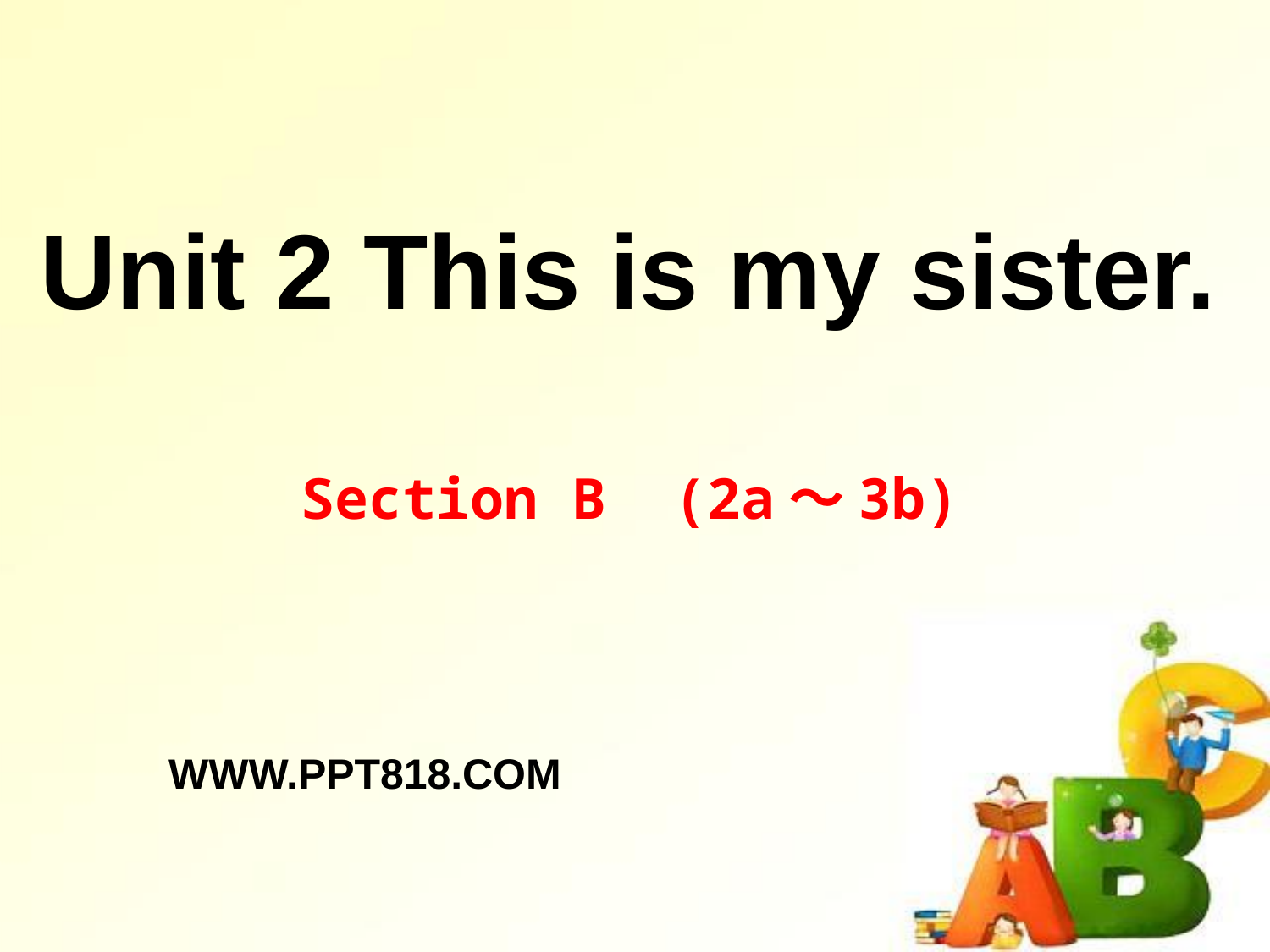

Unit 2 This is my sister.
Section B  (2a～3b)
WWW.PPT818.COM